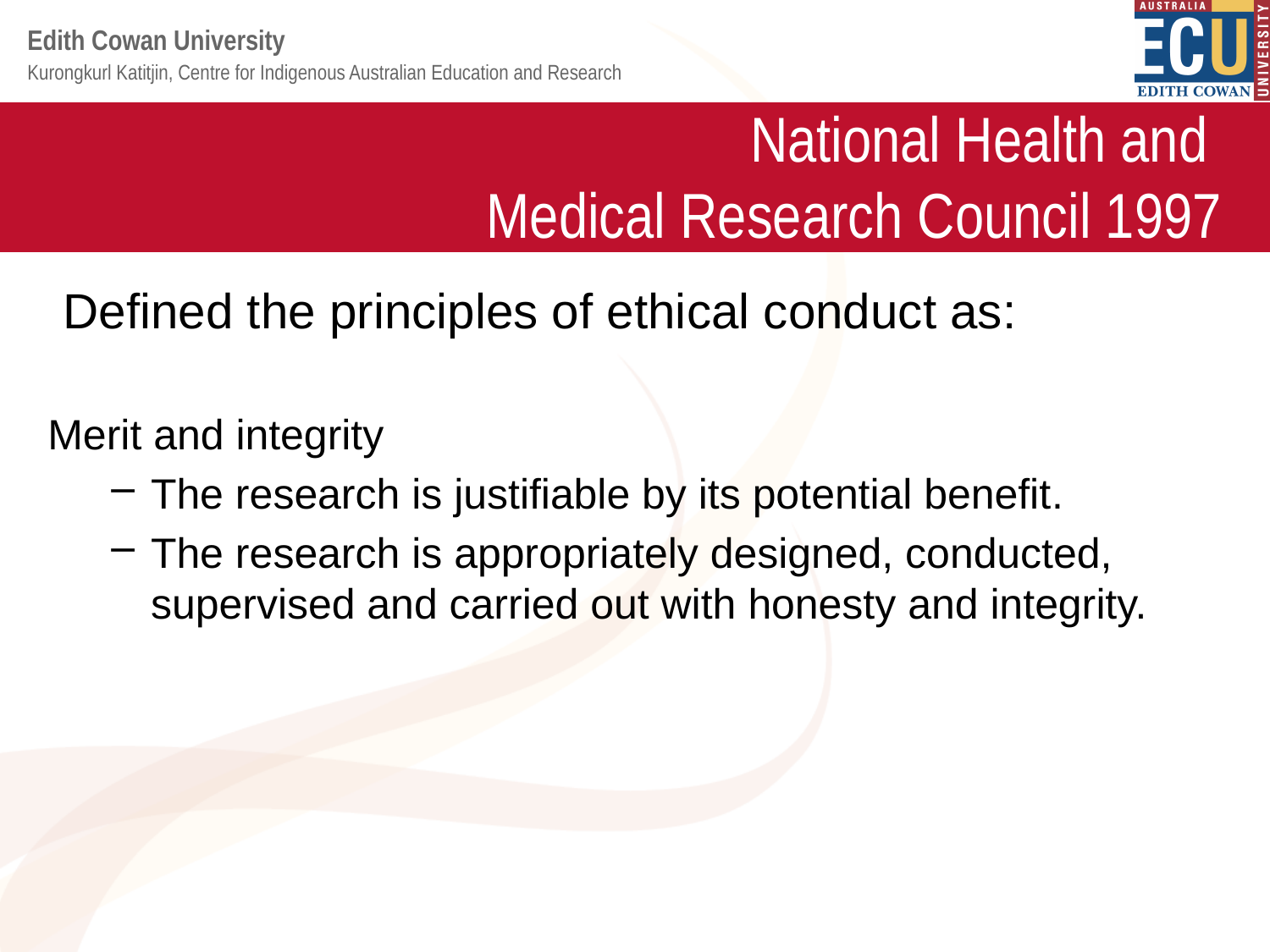

# National Health and Medical Research Council 1997
 Defined the principles of ethical conduct as:

Merit and integrity
The research is justifiable by its potential benefit.
The research is appropriately designed, conducted, supervised and carried out with honesty and integrity.